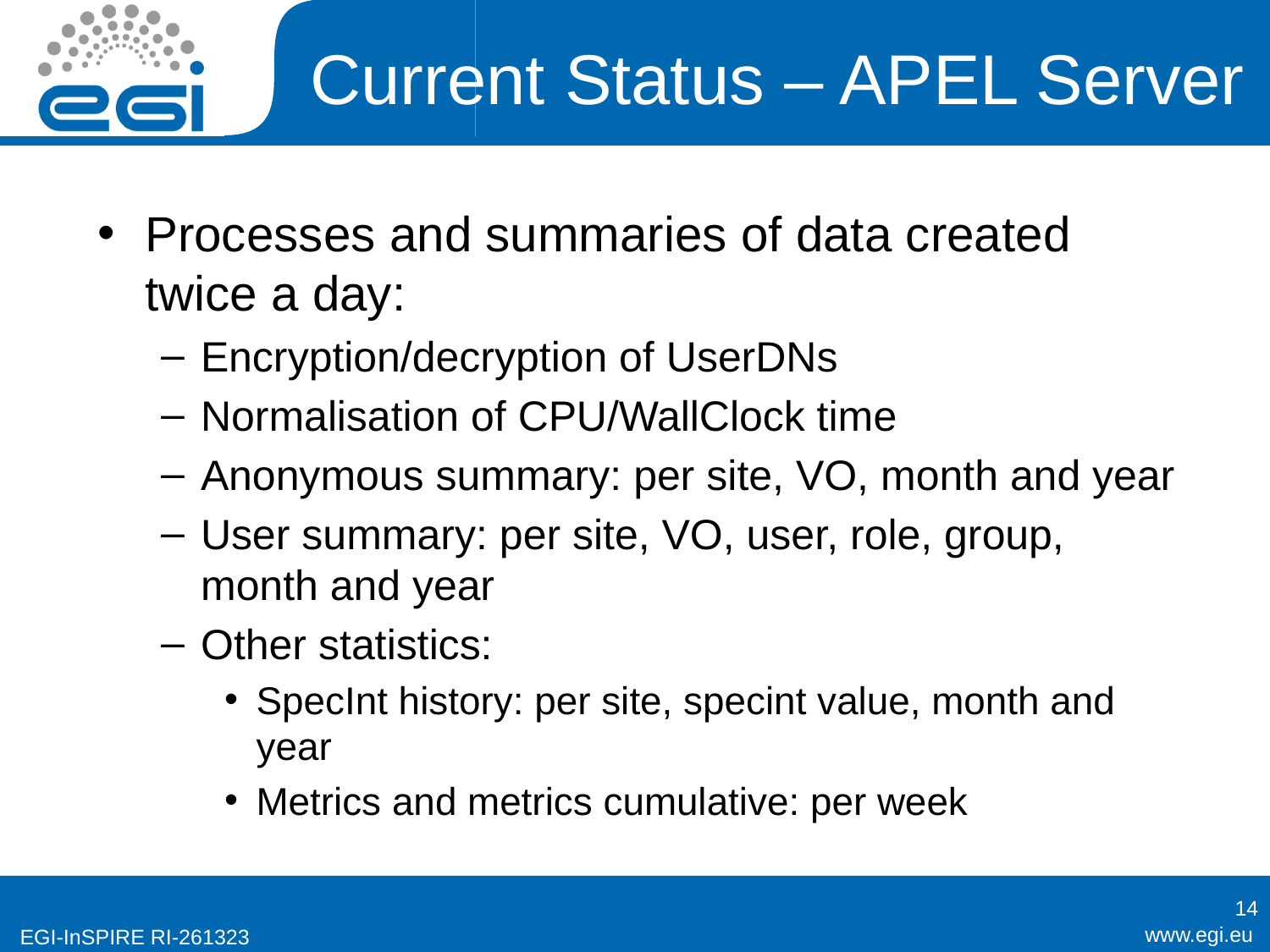

# Current Status – APEL Server
Processes and summaries of data created twice a day:
Encryption/decryption of UserDNs
Normalisation of CPU/WallClock time
Anonymous summary: per site, VO, month and year
User summary: per site, VO, user, role, group, month and year
Other statistics:
SpecInt history: per site, specint value, month and year
Metrics and metrics cumulative: per week
14